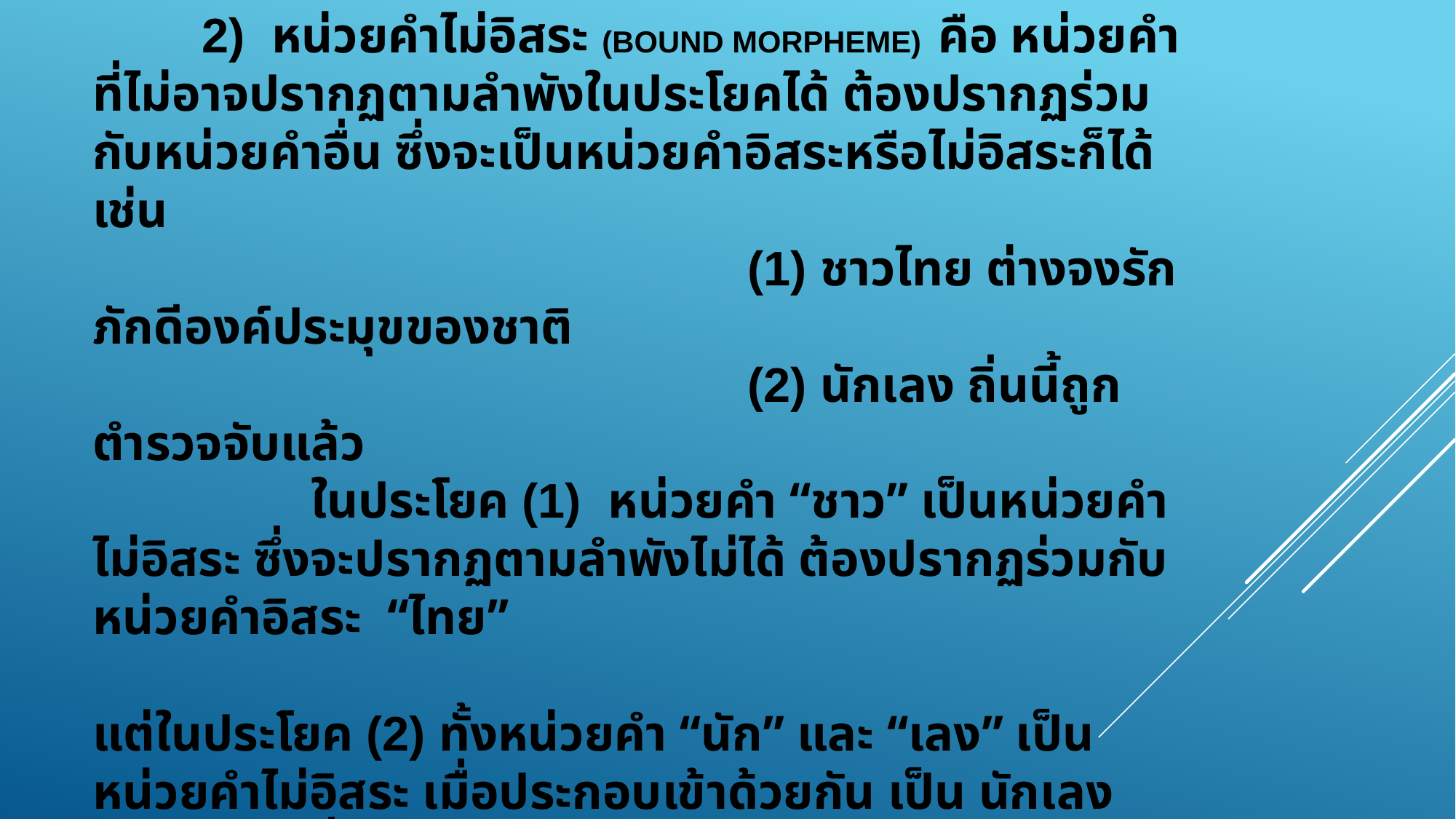

# 2)  หน่วยคำไม่อิสระ (Bound morpheme)  คือ หน่วยคำที่ไม่อาจปรากฏตามลำพังในประโยคได้ ต้องปรากฏร่วมกับหน่วยคำอื่น ซึ่งจะเป็นหน่วยคำอิสระหรือไม่อิสระก็ได้ เช่น (1) ชาวไทย ต่างจงรักภักดีองค์ประมุขของชาติ (2) นักเลง ถิ่นนี้ถูกตำรวจจับแล้ว ในประโยค (1)  หน่วยคำ “ชาว” เป็นหน่วยคำไม่อิสระ ซึ่งจะปรากฏตามลำพังไม่ได้ ต้องปรากฏร่วมกับหน่วยคำอิสระ  “ไทย” แต่ในประโยค (2) ทั้งหน่วยคำ “นัก” และ “เลง” เป็นหน่วยคำไม่อิสระ เมื่อประกอบเข้าด้วยกัน เป็น นักเลง แล้วเป็นคำที่มีใช้ในภาษา